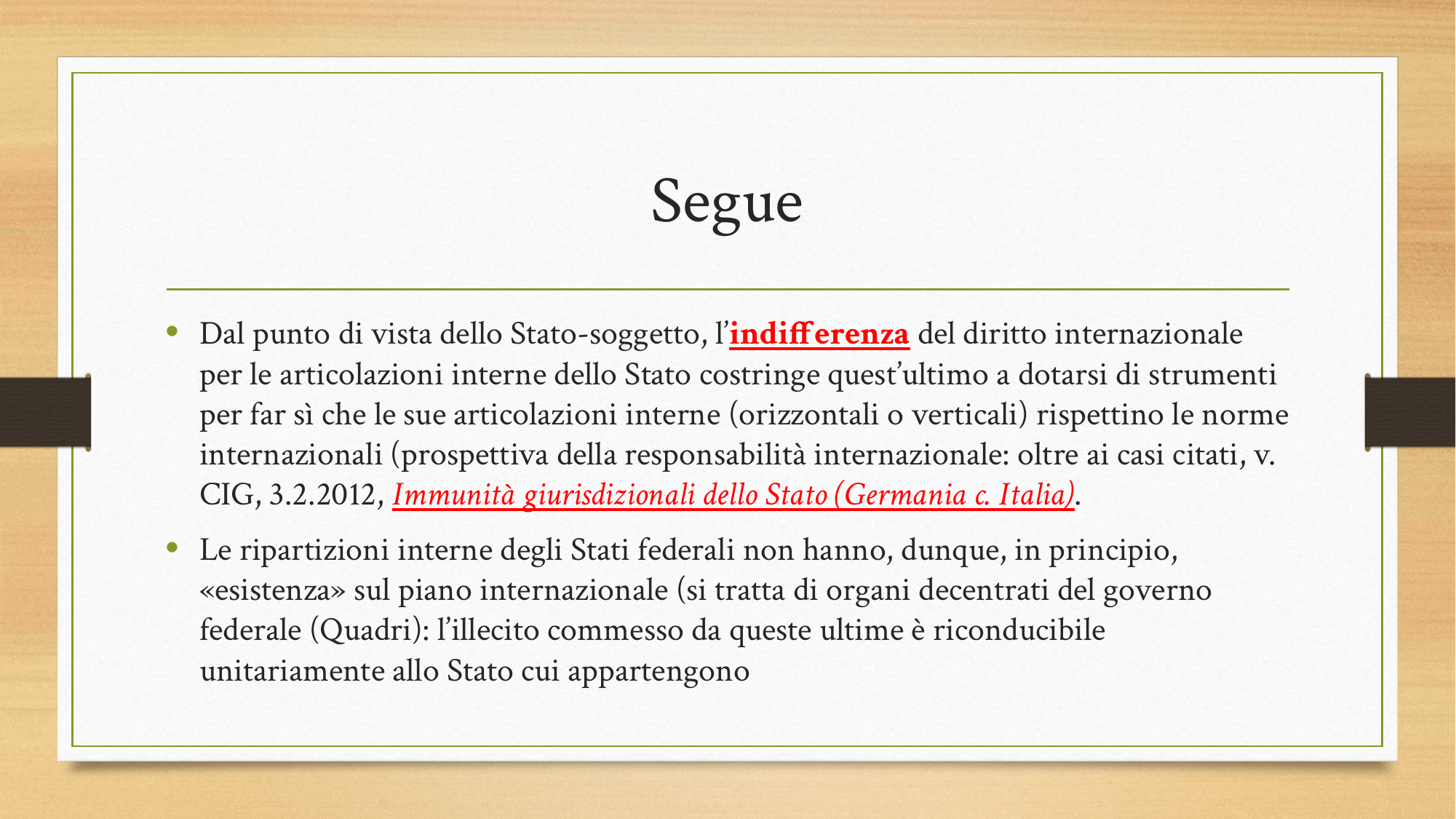

# Segue
Dal punto di vista dello Stato-soggetto, l’indifferenza del diritto internazionale per le articolazioni interne dello Stato costringe quest’ultimo a dotarsi di strumenti per far sì che le sue articolazioni interne (orizzontali o verticali) rispettino le norme internazionali (prospettiva della responsabilità internazionale: oltre ai casi citati, v. CIG, 3.2.2012, Immunità giurisdizionali dello Stato (Germania c. Italia).
Le ripartizioni interne degli Stati federali non hanno, dunque, in principio, «esistenza» sul piano internazionale (si tratta di organi decentrati del governo federale (Quadri): l’illecito commesso da queste ultime è riconducibile unitariamente allo Stato cui appartengono